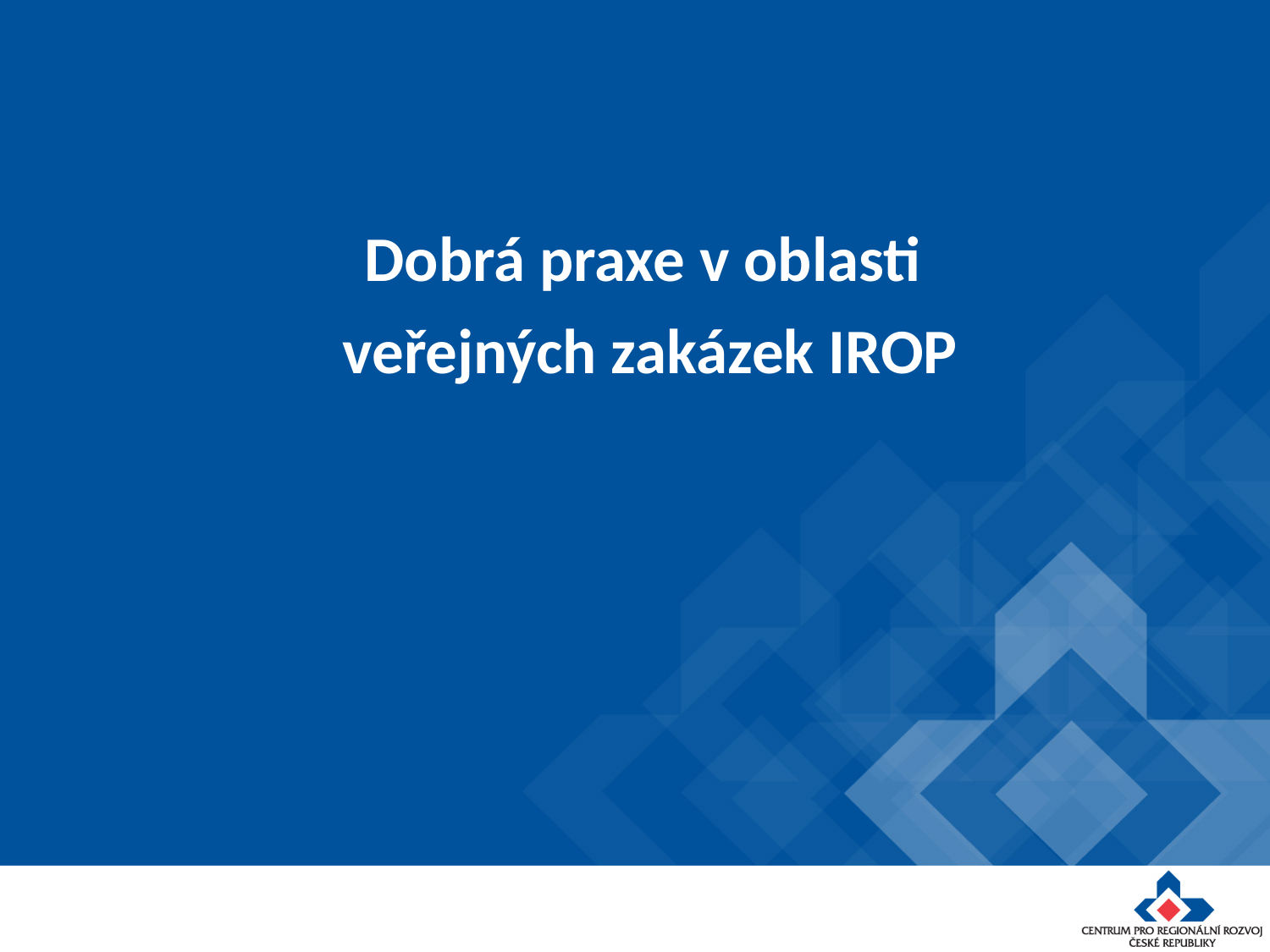

#

Dobrá praxe v oblasti
veřejných zakázek IROP